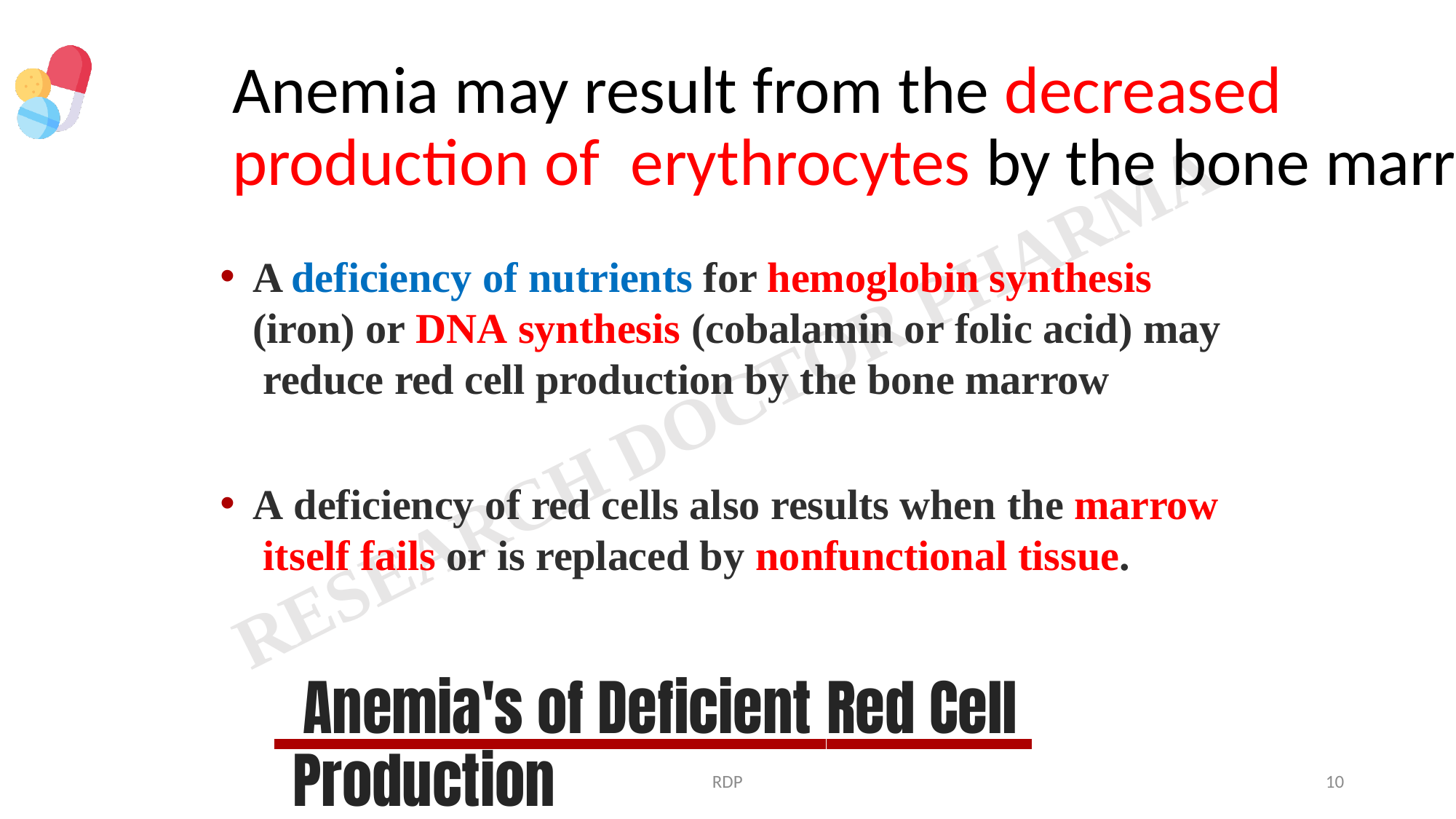

# Anemia may result from the decreased production of  erythrocytes by the bone marrow.
A deficiency of nutrients for hemoglobin synthesis  (iron) or DNA synthesis (cobalamin or folic acid) may  reduce red cell production by the bone marrow

A deficiency of red cells also results when the marrow  itself fails or is replaced by nonfunctional tissue.

  Anemia's of Deficient Red Cell 	 Production
RDP
10